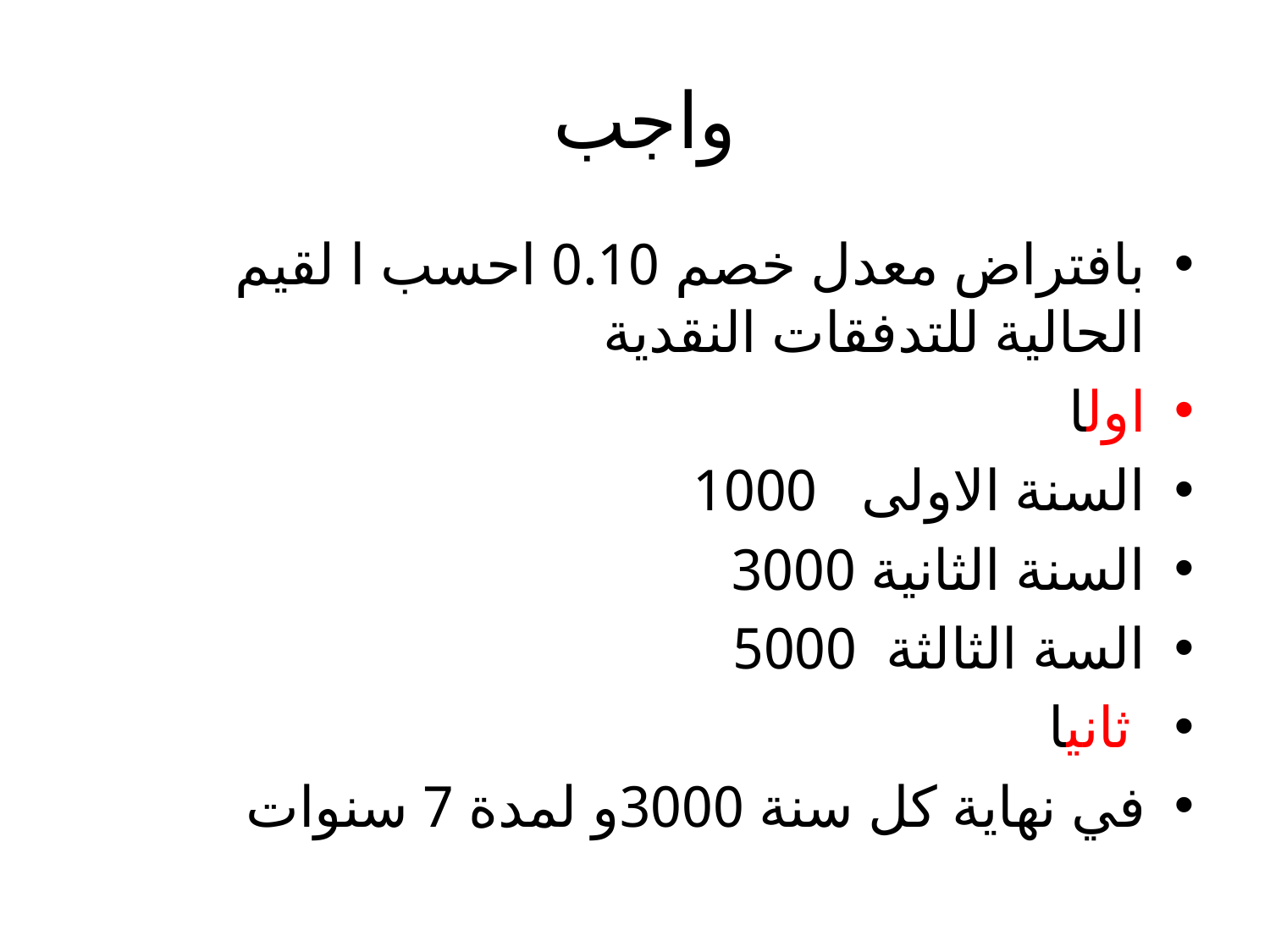

# واجب
بافتراض معدل خصم 0.10 احسب ا لقيم الحالية للتدفقات النقدية
اولا
السنة الاولى   1000
السنة الثانية 3000
السة الثالثة  5000
 ثانيا
في نهاية كل سنة 3000و لمدة 7 سنوات